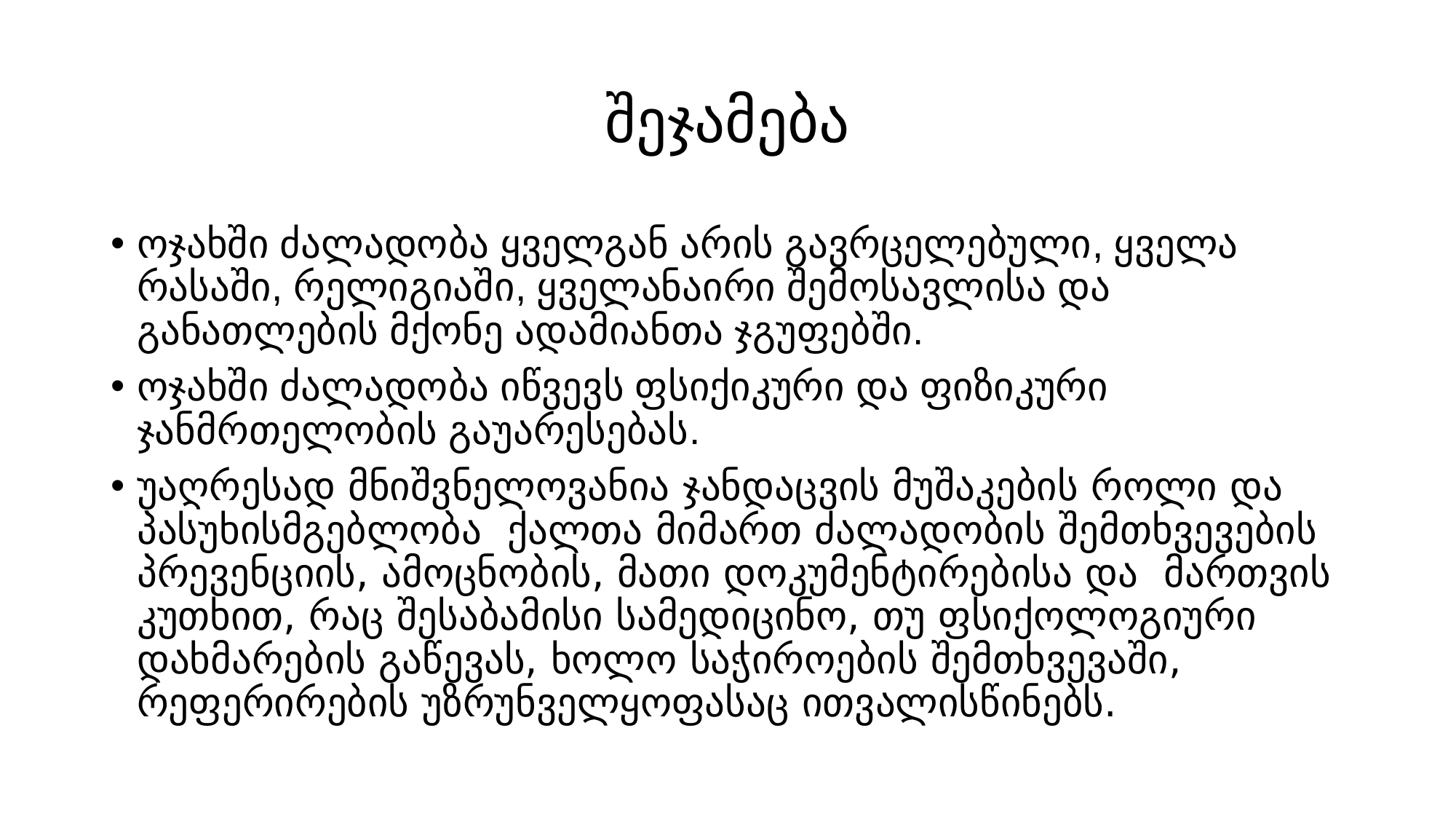

# შეჯამება
ოჯახში ძალადობა ყველგან არის გავრცელებული, ყველა რასაში, რელიგიაში, ყველანაირი შემოსავლისა და განათლების მქონე ადამიანთა ჯგუფებში.
ოჯახში ძალადობა იწვევს ფსიქიკური და ფიზიკური ჯანმრთელობის გაუარესებას.
უაღრესად მნიშვნელოვანია ჯანდაცვის მუშაკების როლი და  პასუხისმგებლობა  ქალთა მიმართ ძალადობის შემთხვევების პრევენციის, ამოცნობის, მათი დოკუმენტირებისა და  მართვის კუთხით, რაც შესაბამისი სამედიცინო, თუ ფსიქოლოგიური დახმარების გაწევას, ხოლო საჭიროების შემთხვევაში, რეფერირების უზრუნველყოფასაც ითვალისწინებს.